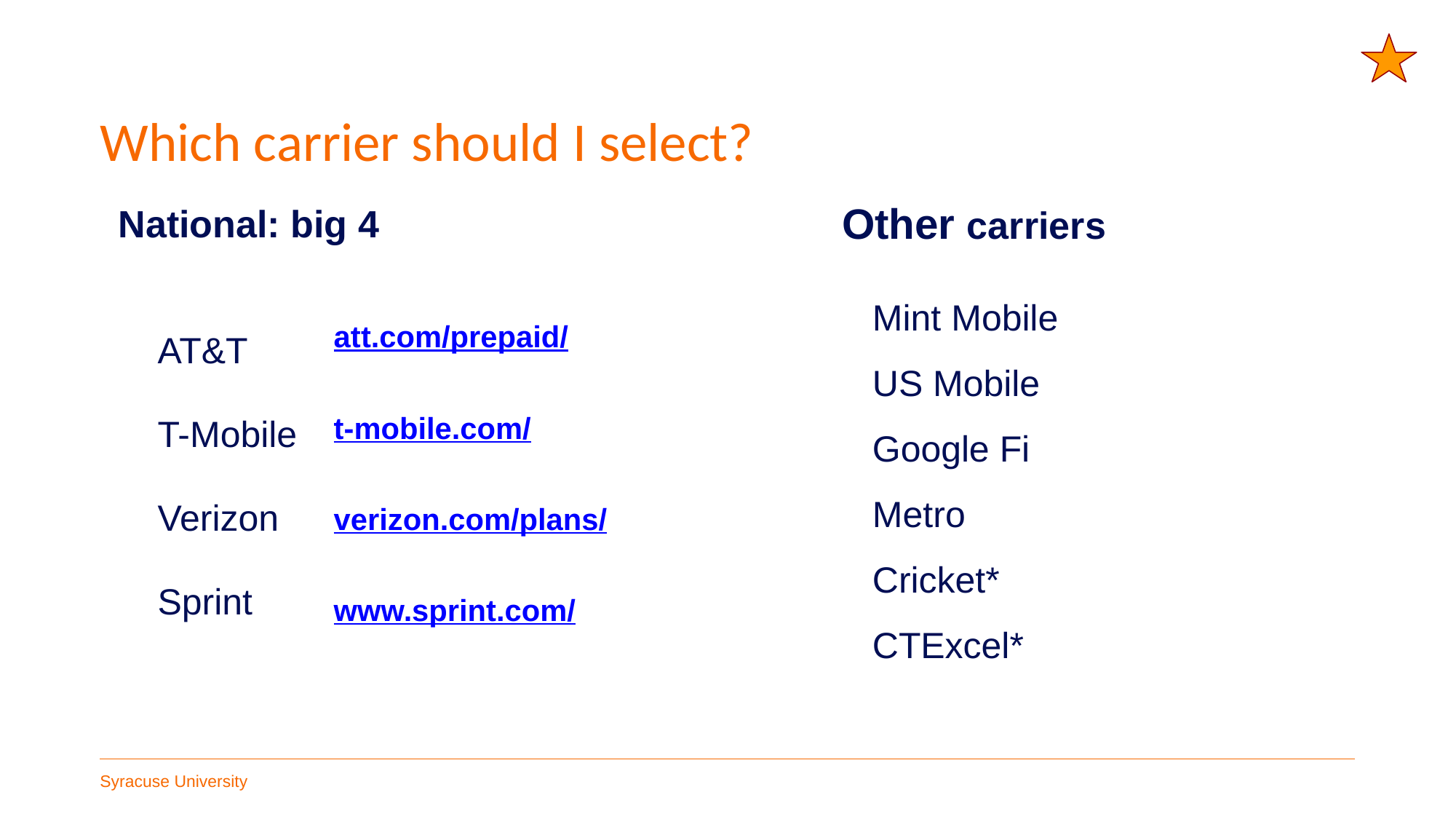

# Which carrier should I select?
National: big 4
Other carriers
Mint Mobile
US Mobile
Google Fi
Metro
Cricket*
CTExcel*
att.com/prepaid/
t-mobile.com/
verizon.com/plans/
www.sprint.com/
AT&T
T-Mobile
Verizon
Sprint